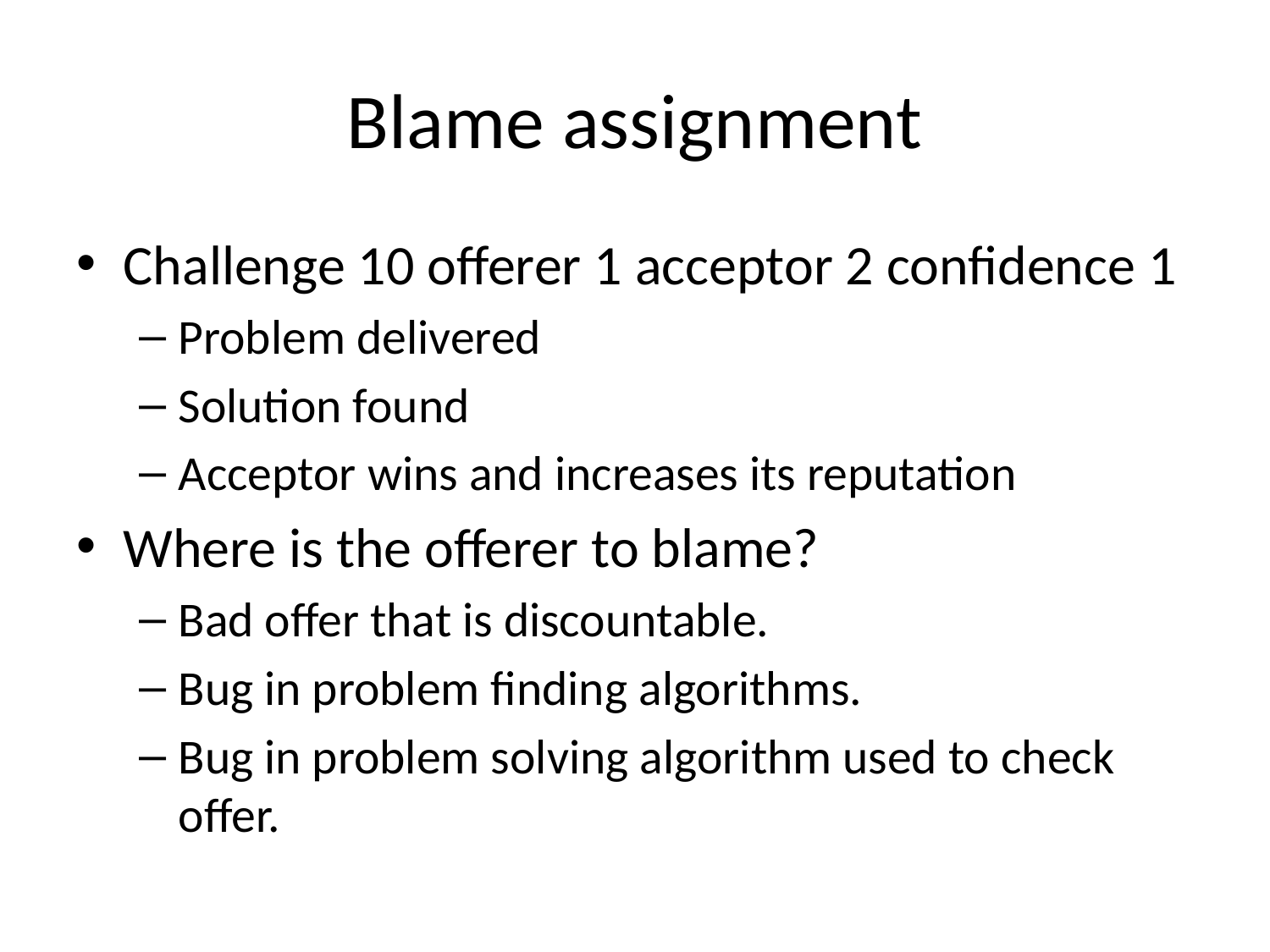

# Blame assignment
Challenge 10 offerer 1 acceptor 2 confidence 1
Problem delivered
Solution found
Acceptor wins and increases its reputation
Where is the offerer to blame?
Bad offer that is discountable.
Bug in problem finding algorithms.
Bug in problem solving algorithm used to check offer.